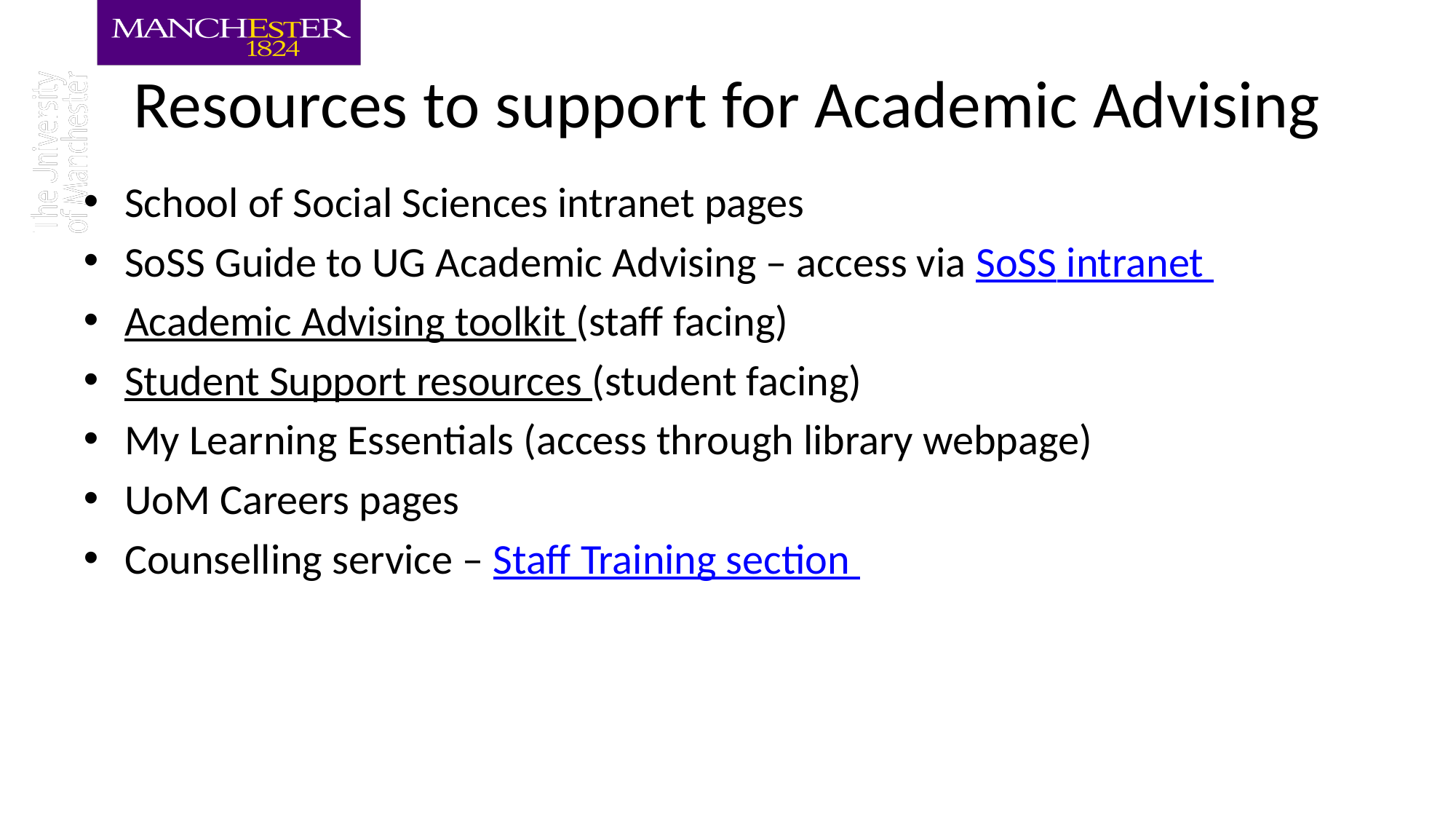

# Resources to support for Academic Advising
School of Social Sciences intranet pages
SoSS Guide to UG Academic Advising – access via SoSS intranet
Academic Advising toolkit (staff facing)
Student Support resources (student facing)
My Learning Essentials (access through library webpage)
UoM Careers pages
Counselling service – Staff Training section